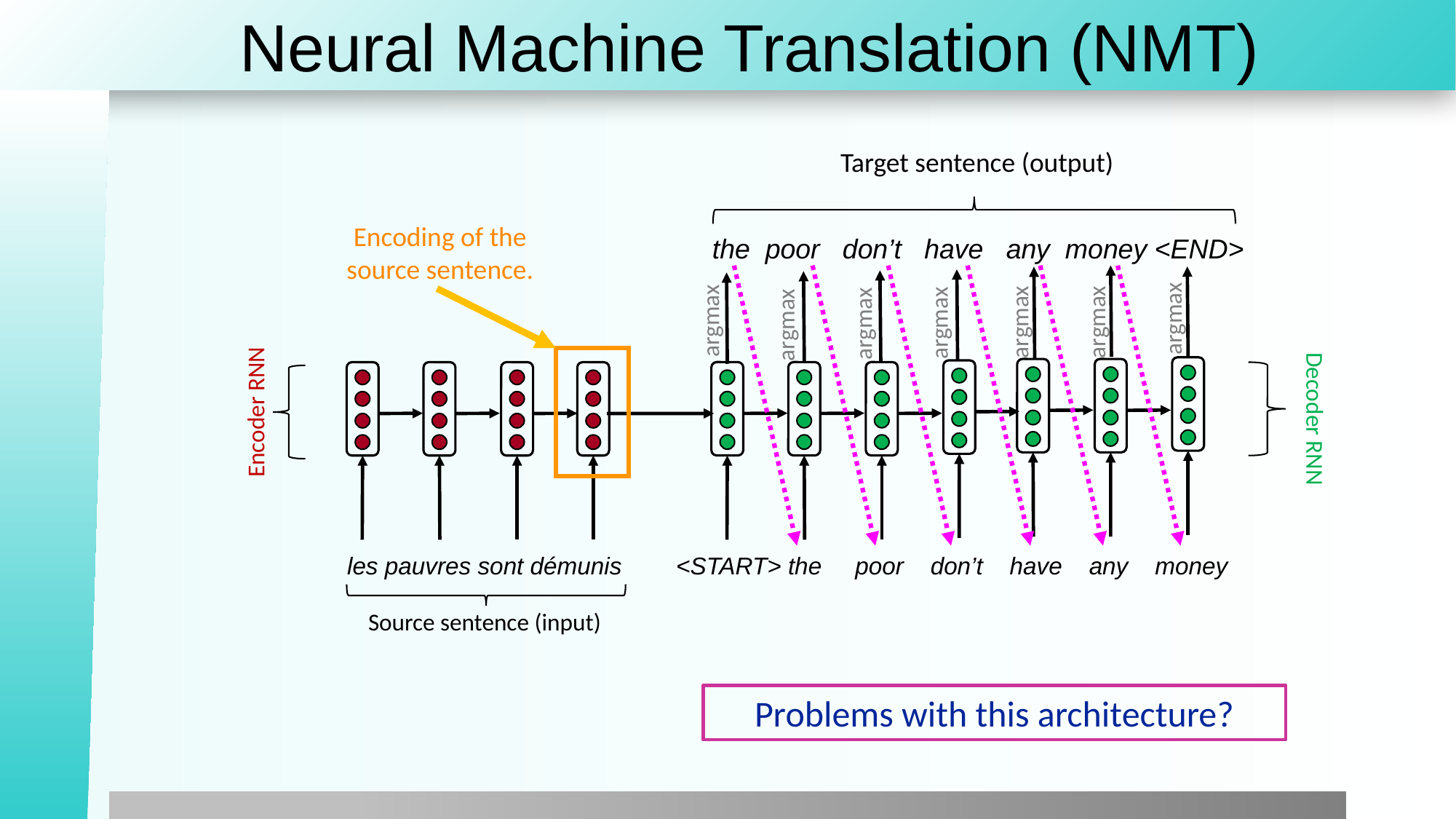

# Neural Machine Translation (NMT)
Target sentence (output)
Encoding of the source sentence.
the  poor   don’t   have   any  money <END>
argmax
argmax
argmax
argmax
argmax
argmax
argmax

Encoder RNN
Decoder RNN

les pauvres sont démunis
<START> the     poor    don’t    have    any    money
Source sentence (input)
Problems with this architecture?